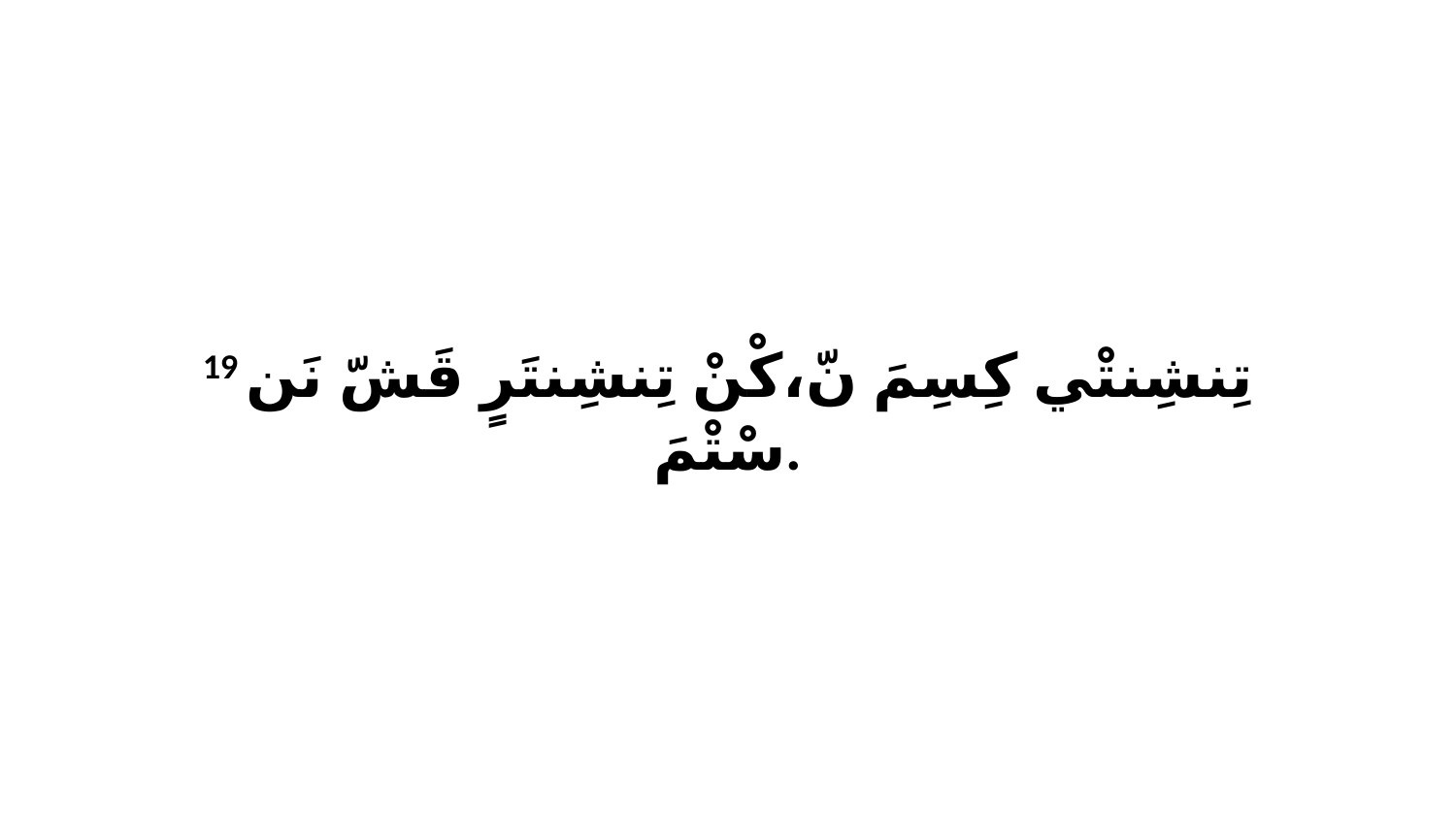

19 تِنشِنتْي كِسِمَ نّ،كْنْ تِنشِنتَرٍ قَشّ نَن سْتْمَ.